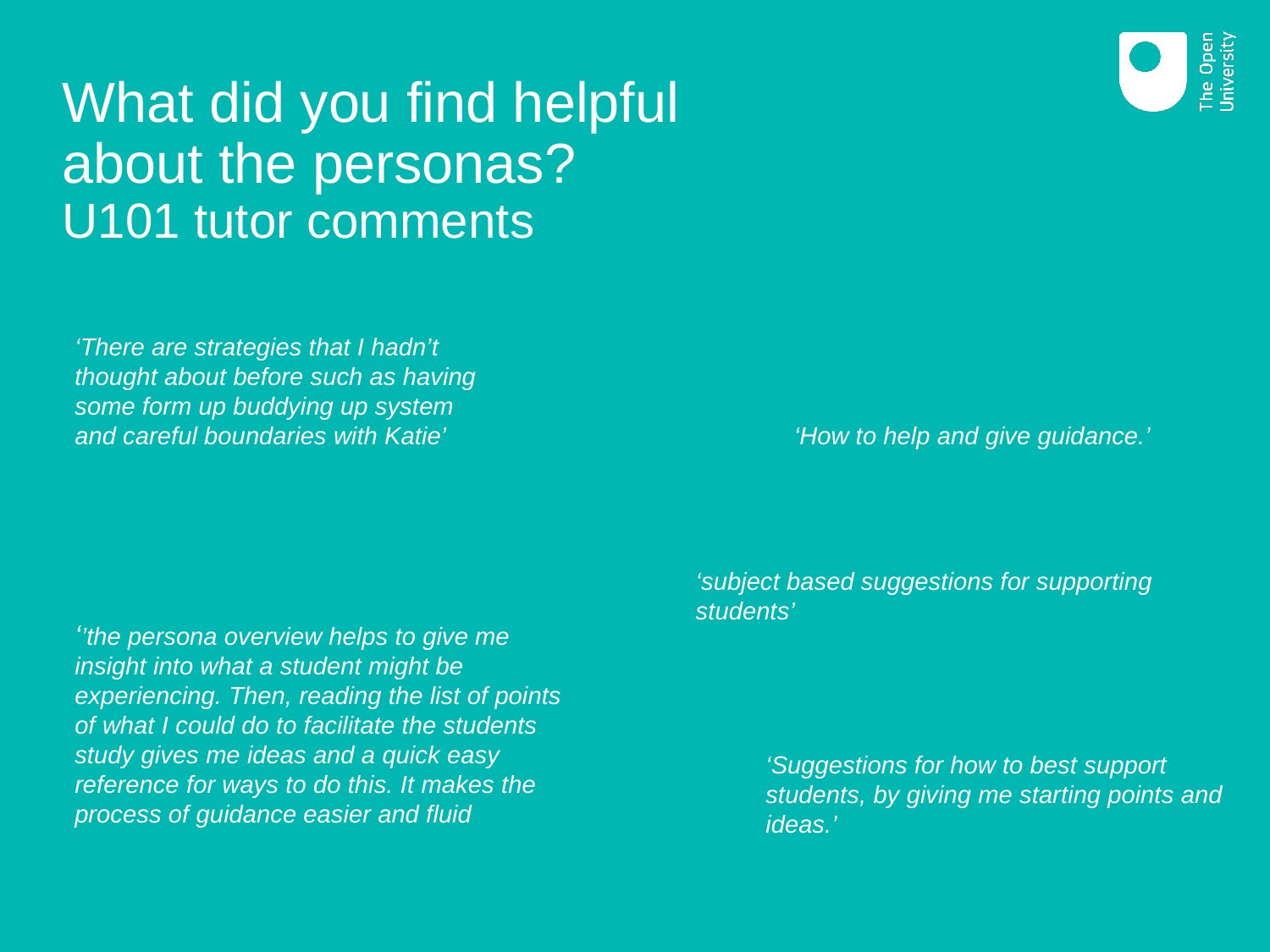

# What did you find helpful about the personas? U101 tutor comments
‘There are strategies that I hadn’t thought about before such as having some form up buddying up system and careful boundaries with Katie’
‘How to help and give guidance.’
‘subject based suggestions for supporting students’
‘’the persona overview helps to give me insight into what a student might be experiencing. Then, reading the list of points of what I could do to facilitate the students study gives me ideas and a quick easy reference for ways to do this. It makes the process of guidance easier and fluid

‘Suggestions for how to best support students, by giving me starting points and ideas.’